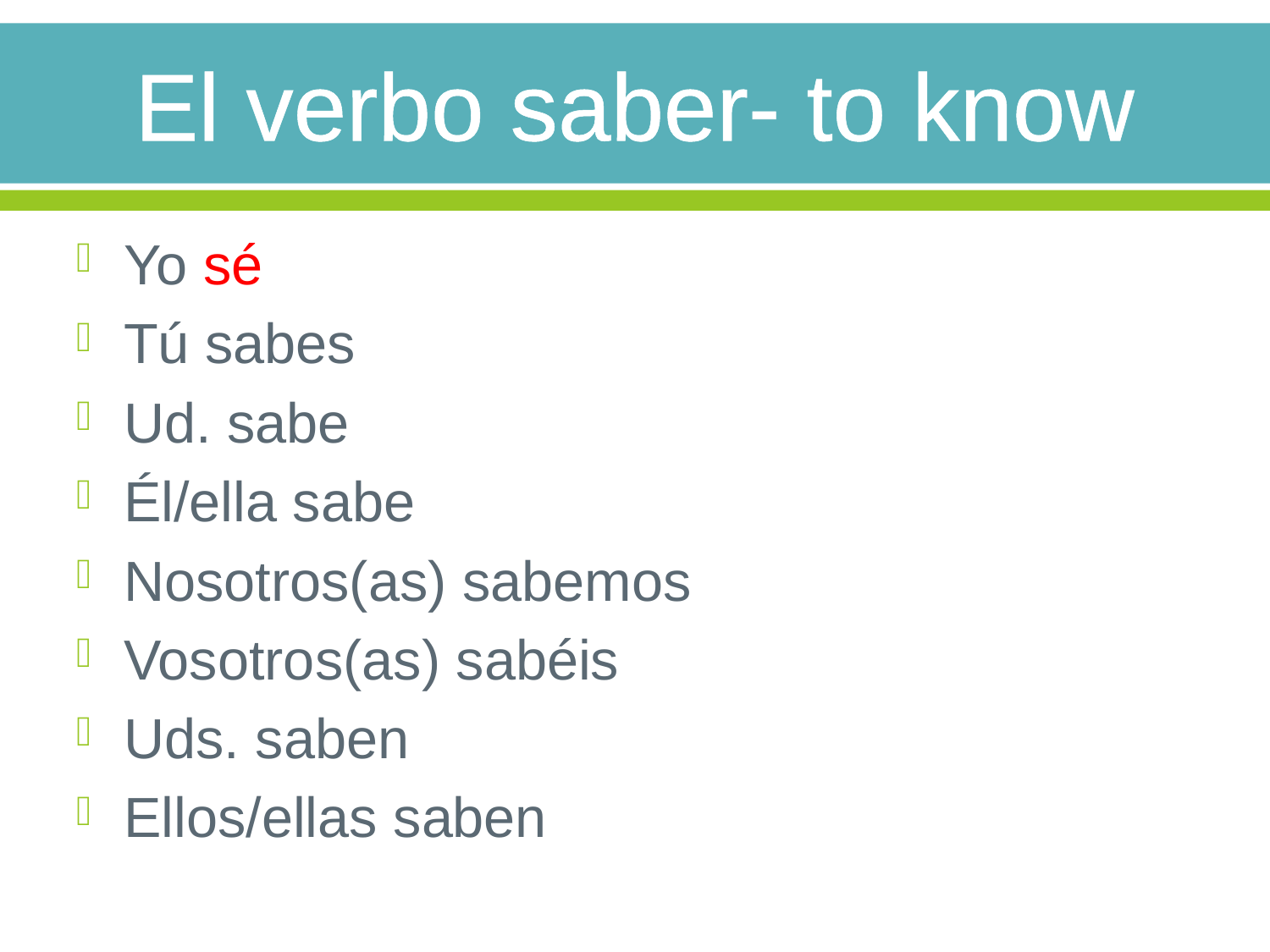

# El verbo saber- to know
Yo sé
Tú sabes
Ud. sabe
Él/ella sabe
Nosotros(as) sabemos
Vosotros(as) sabéis
Uds. saben
Ellos/ellas saben